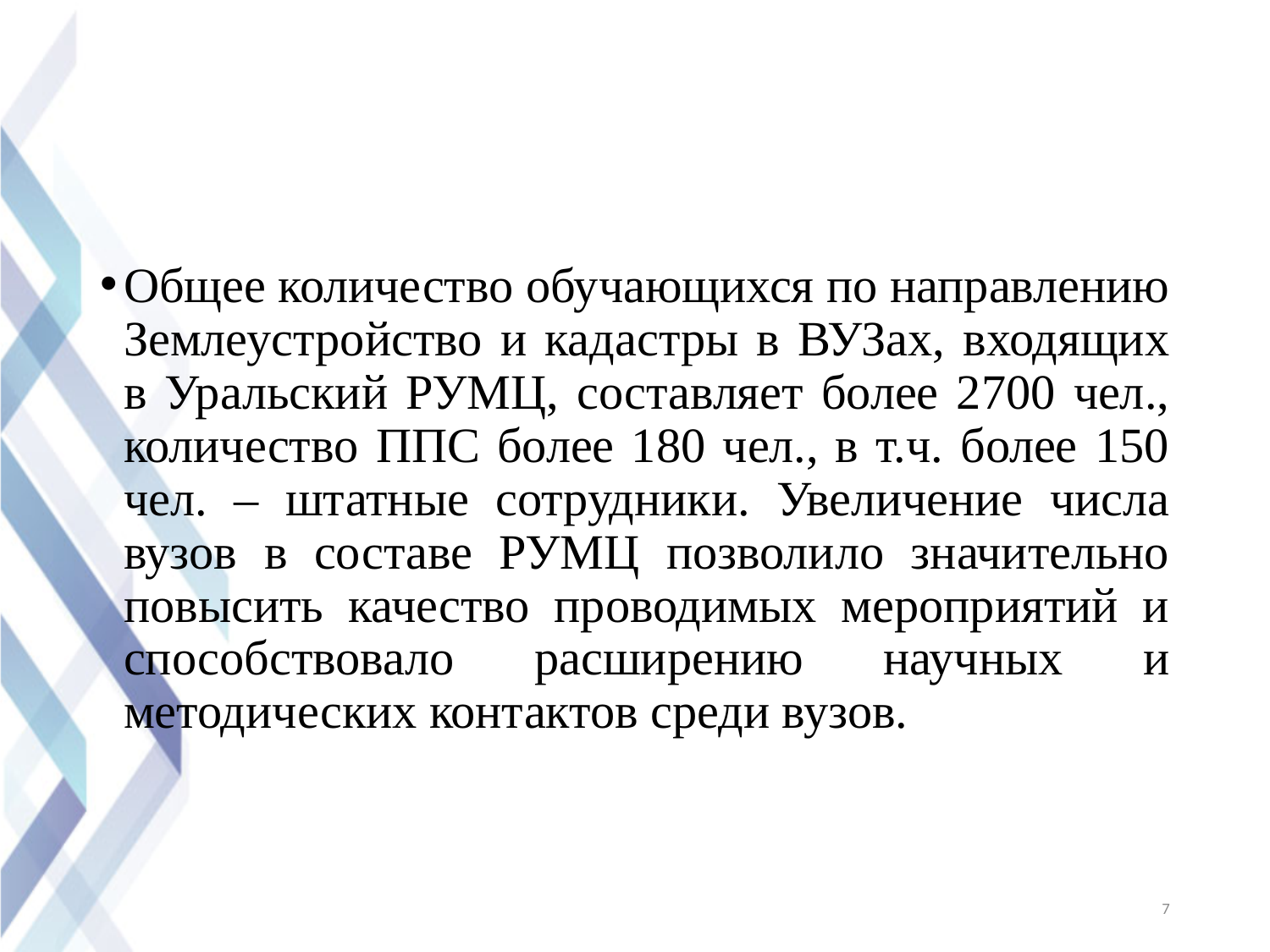

#
Общее количество обучающихся по направлению Землеустройство и кадастры в ВУЗах, входящих в Уральский РУМЦ, составляет более 2700 чел., количество ППС более 180 чел., в т.ч. более 150 чел. – штатные сотрудники. Увеличение числа вузов в составе РУМЦ позволило значительно повысить качество проводимых мероприятий и способствовало расширению научных и методических контактов среди вузов.

7